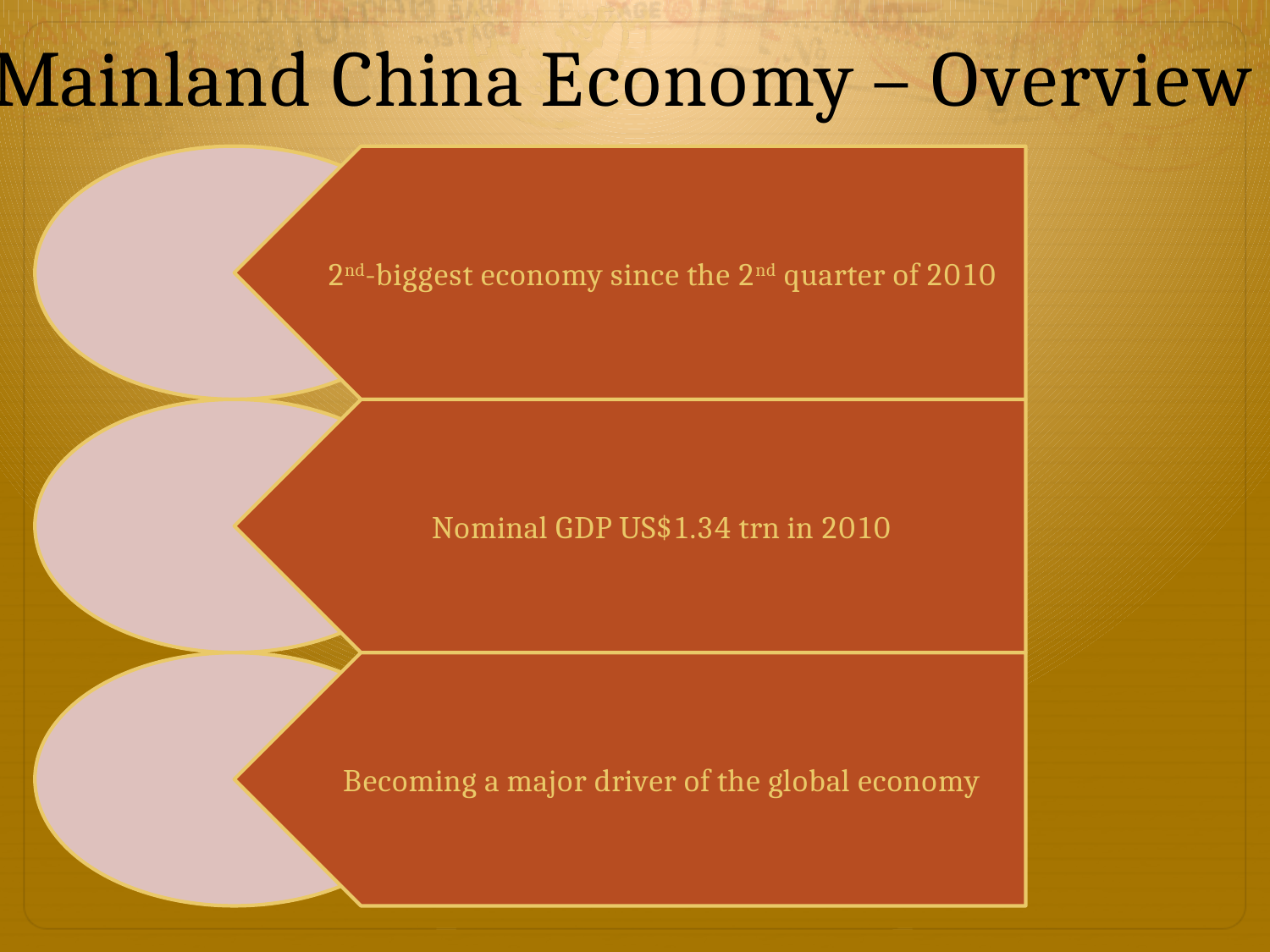

# Mainland China Economy – Overview
2nd-biggest economy since the 2nd quarter of 2010
Nominal GDP US$1.34 trn in 2010
Becoming a major driver of the global economy